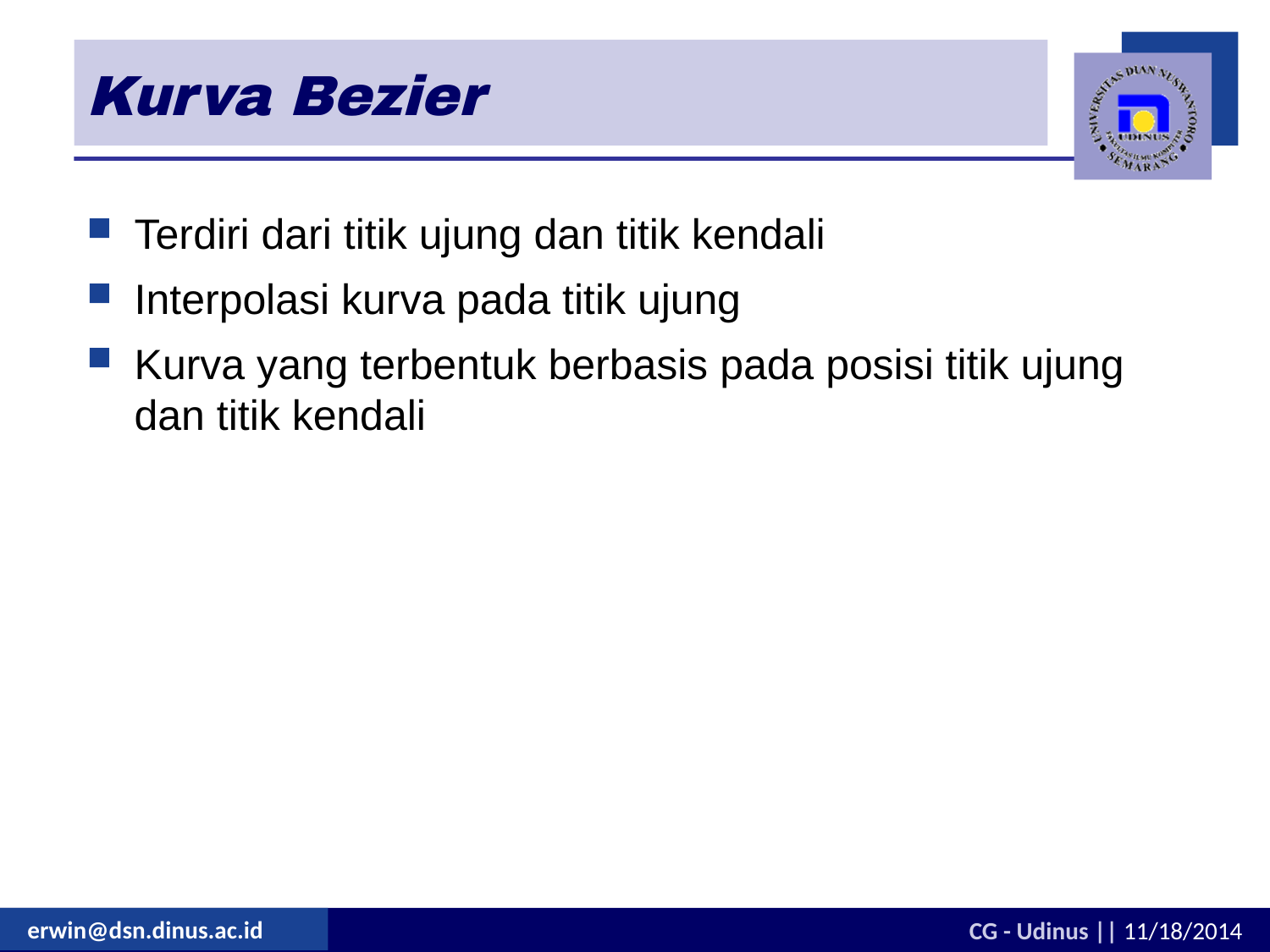

# Kurva Bezier
Terdiri dari titik ujung dan titik kendali
Interpolasi kurva pada titik ujung
Kurva yang terbentuk berbasis pada posisi titik ujung dan titik kendali